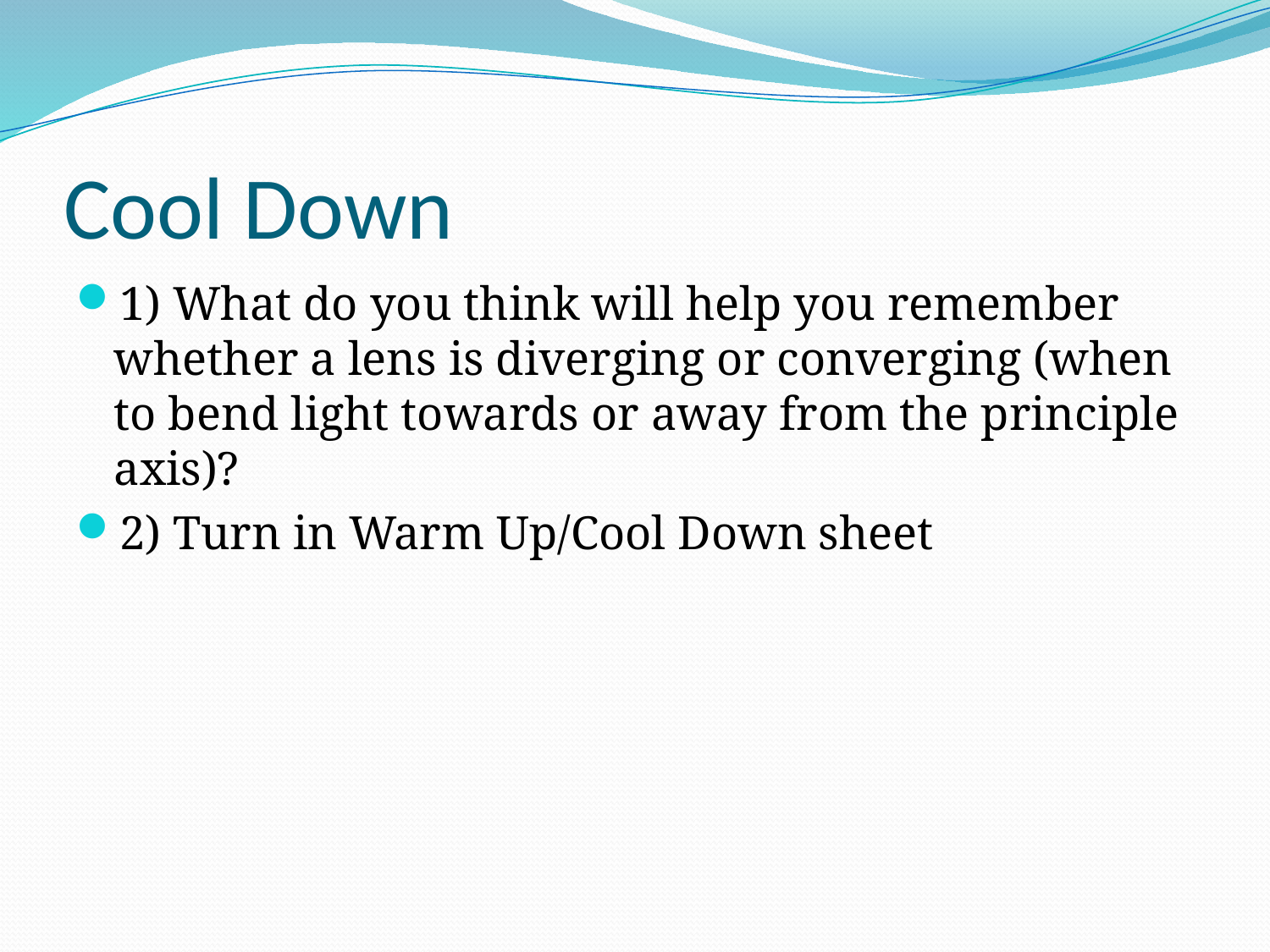

# Cool Down
1) What do you think will help you remember whether a lens is diverging or converging (when to bend light towards or away from the principle axis)?
2) Turn in Warm Up/Cool Down sheet